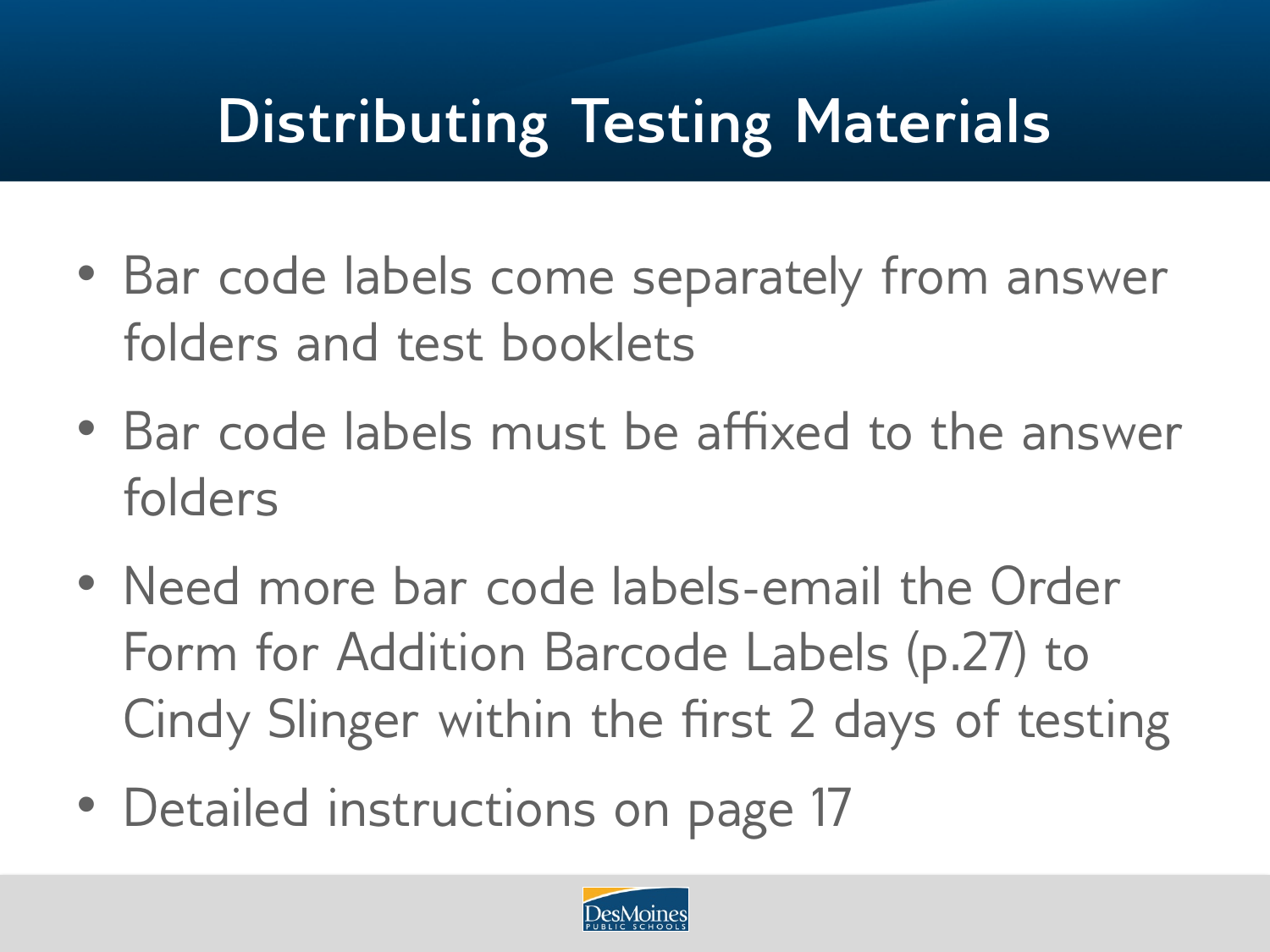

# Distributing Testing Materials
Bar code labels come separately from answer folders and test booklets
Bar code labels must be affixed to the answer folders
Need more bar code labels-email the Order Form for Addition Barcode Labels (p.27) to Cindy Slinger within the first 2 days of testing
Detailed instructions on page 17